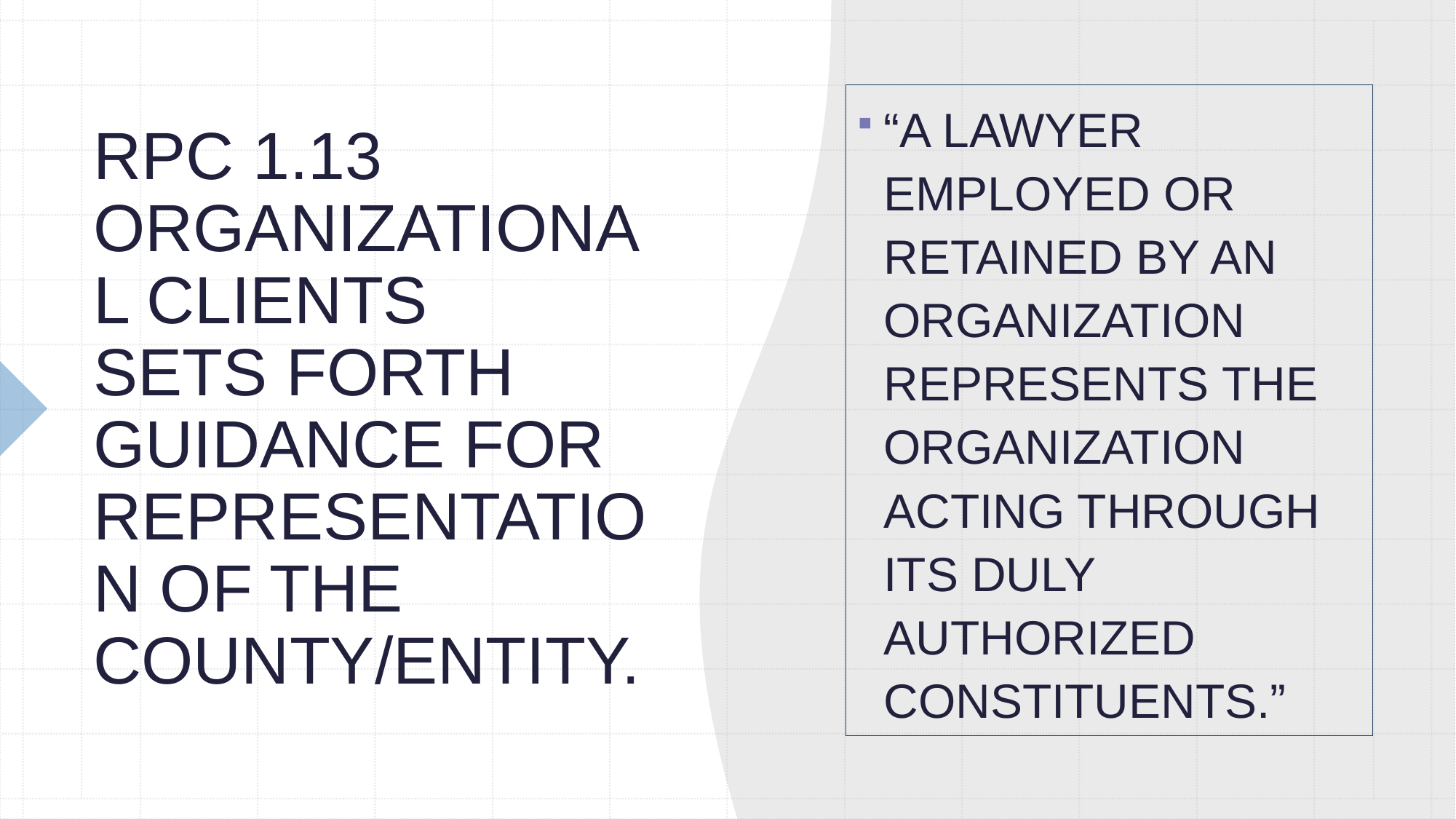

“A LAWYER EMPLOYED OR RETAINED BY AN ORGANIZATION REPRESENTS THE ORGANIZATION ACTING THROUGH ITS DULY AUTHORIZED CONSTITUENTS.”
# RPC 1.13 ORGANIZATIONAL CLIENTS SETS FORTH GUIDANCE FOR REPRESENTATION OF THE COUNTY/ENTITY.